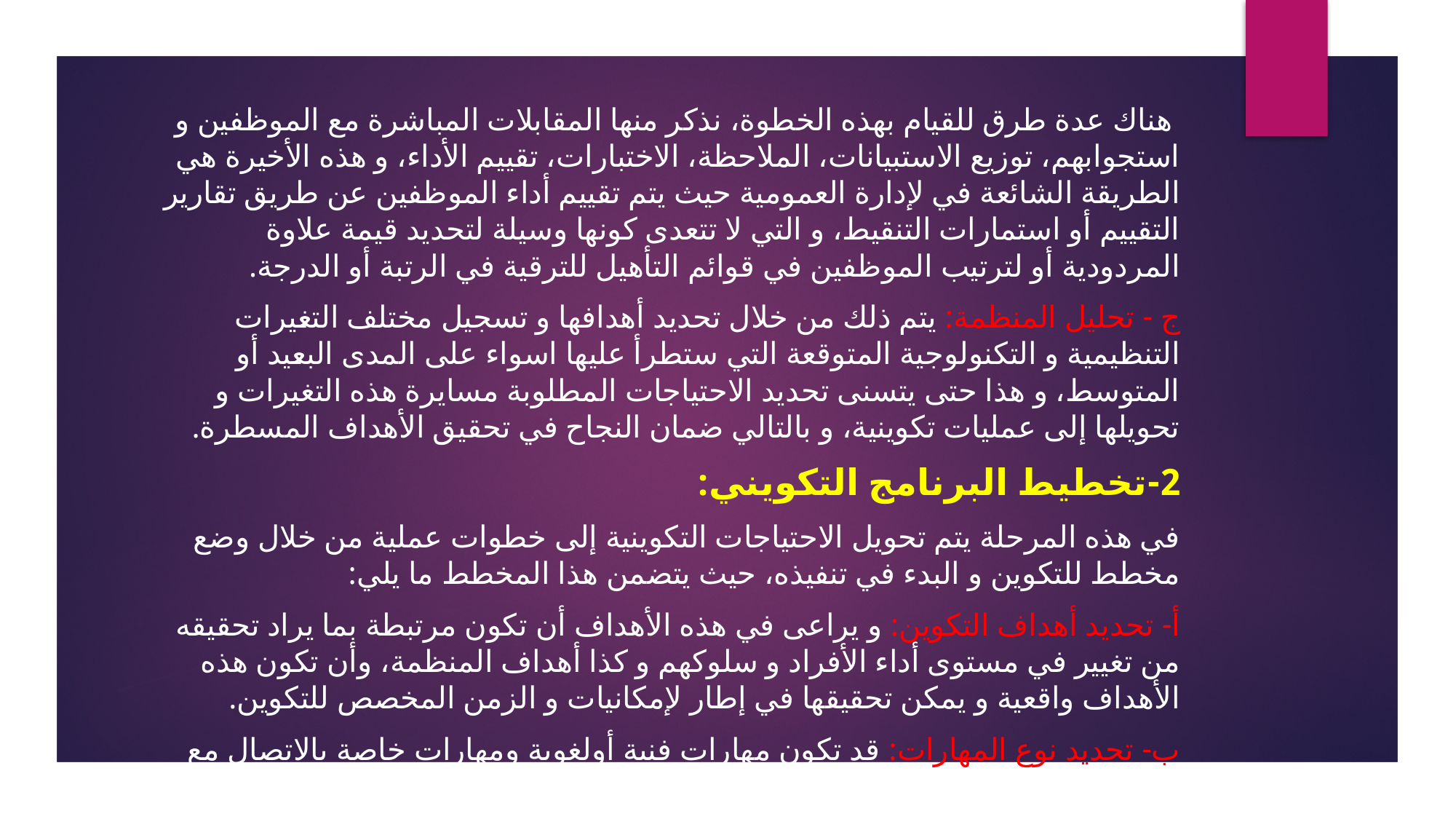

هناك عدة طرق للقيام بهذه الخطوة، نذكر منها المقابلات المباشرة مع الموظفين و استجوابهم، توزيع الاستبيانات، الملاحظة، الاختبارات، تقييم الأداء، و هذه الأخيرة هي الطريقة الشائعة في لإدارة العمومية حيث يتم تقييم أداء الموظفين عن طريق تقارير التقييم أو استمارات التنقيط، و التي لا تتعدى كونها وسيلة لتحديد قيمة علاوة المردودية أو لترتيب الموظفين في قوائم التأهيل للترقية في الرتبة أو الدرجة.
ج - تحليل المنظمة: يتم ذلك من خلال تحديد أهدافها و تسجيل مختلف التغيرات التنظيمية و التكنولوجية المتوقعة التي ستطرأ عليها اسواء على المدى البعيد أو المتوسط، و هذا حتى يتسنى تحديد الاحتياجات المطلوبة مسايرة هذه التغيرات و تحويلها إلى عمليات تكوينية، و بالتالي ضمان النجاح في تحقيق الأهداف المسطرة.
2-تخطيط البرنامج التكويني:
في هذه المرحلة يتم تحويل الاحتياجات التكوينية إلى خطوات عملية من خلال وضع مخطط للتكوين و البدء في تنفيذه، حيث يتضمن هذا المخطط ما يلي:
أ- تحديد أهداف التكوين: و يراعى في هذه الأهداف أن تكون مرتبطة بما يراد تحقيقه من تغيير في مستوى أداء الأفراد و سلوكهم و كذا أهداف المنظمة، وأن تكون هذه الأهداف واقعية و يمكن تحقيقها في إطار لإمكانيات و الزمن المخصص للتكوين.
ب- تحديد نوع المهارات: قد تكون مهارات فنية أولغوية ومهارات خاصة بالاتصال مع الأخرين.
#